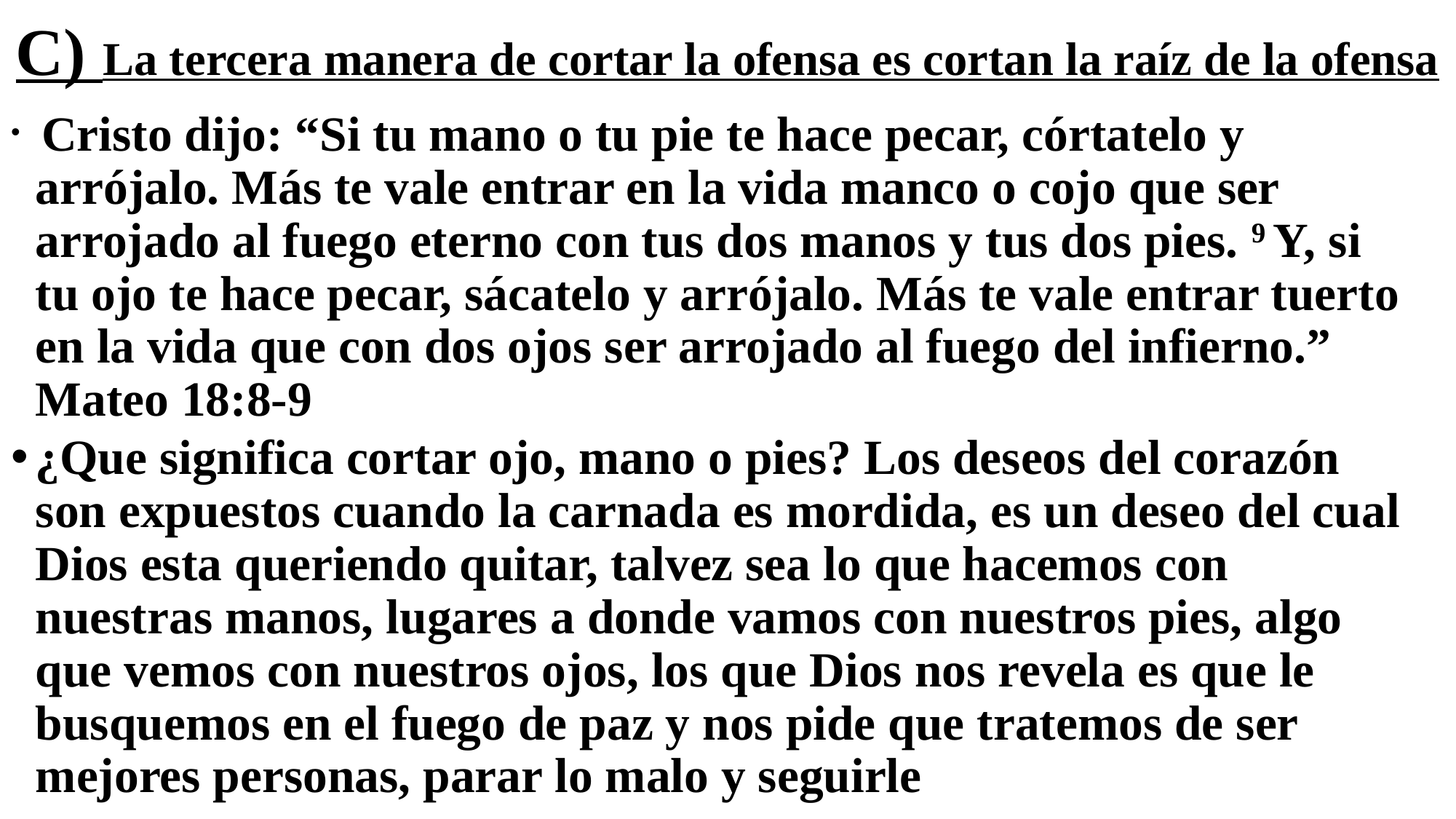

# C) La tercera manera de cortar la ofensa es cortan la raíz de la ofensa
 Cristo dijo: “Si tu mano o tu pie te hace pecar, córtatelo y arrójalo. Más te vale entrar en la vida manco o cojo que ser arrojado al fuego eterno con tus dos manos y tus dos pies. 9 Y, si tu ojo te hace pecar, sácatelo y arrójalo. Más te vale entrar tuerto en la vida que con dos ojos ser arrojado al fuego del infierno.” Mateo 18:8-9
¿Que significa cortar ojo, mano o pies? Los deseos del corazón son expuestos cuando la carnada es mordida, es un deseo del cual Dios esta queriendo quitar, talvez sea lo que hacemos con nuestras manos, lugares a donde vamos con nuestros pies, algo que vemos con nuestros ojos, los que Dios nos revela es que le busquemos en el fuego de paz y nos pide que tratemos de ser mejores personas, parar lo malo y seguirle